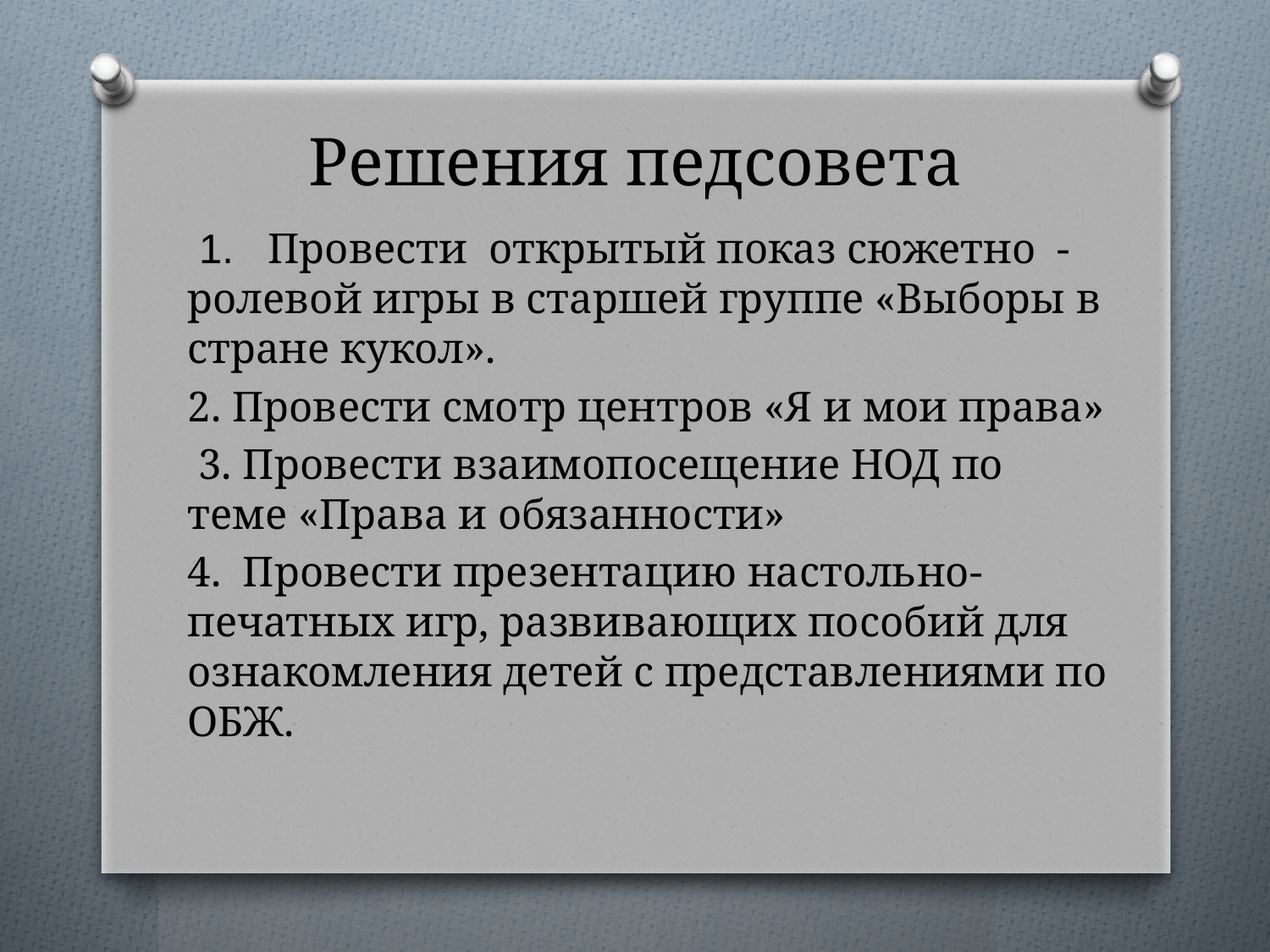

# Решения педсовета
 1.   Провести  открытый показ сюжетно  - ролевой игры в старшей группе «Выборы в стране кукол».
2. Провести смотр центров «Я и мои права»
 3. Провести взаимопосещение НОД по теме «Права и обязанности»
4.  Провести презентацию настольно-печатных игр, развивающих пособий для ознакомления детей с представлениями по ОБЖ.